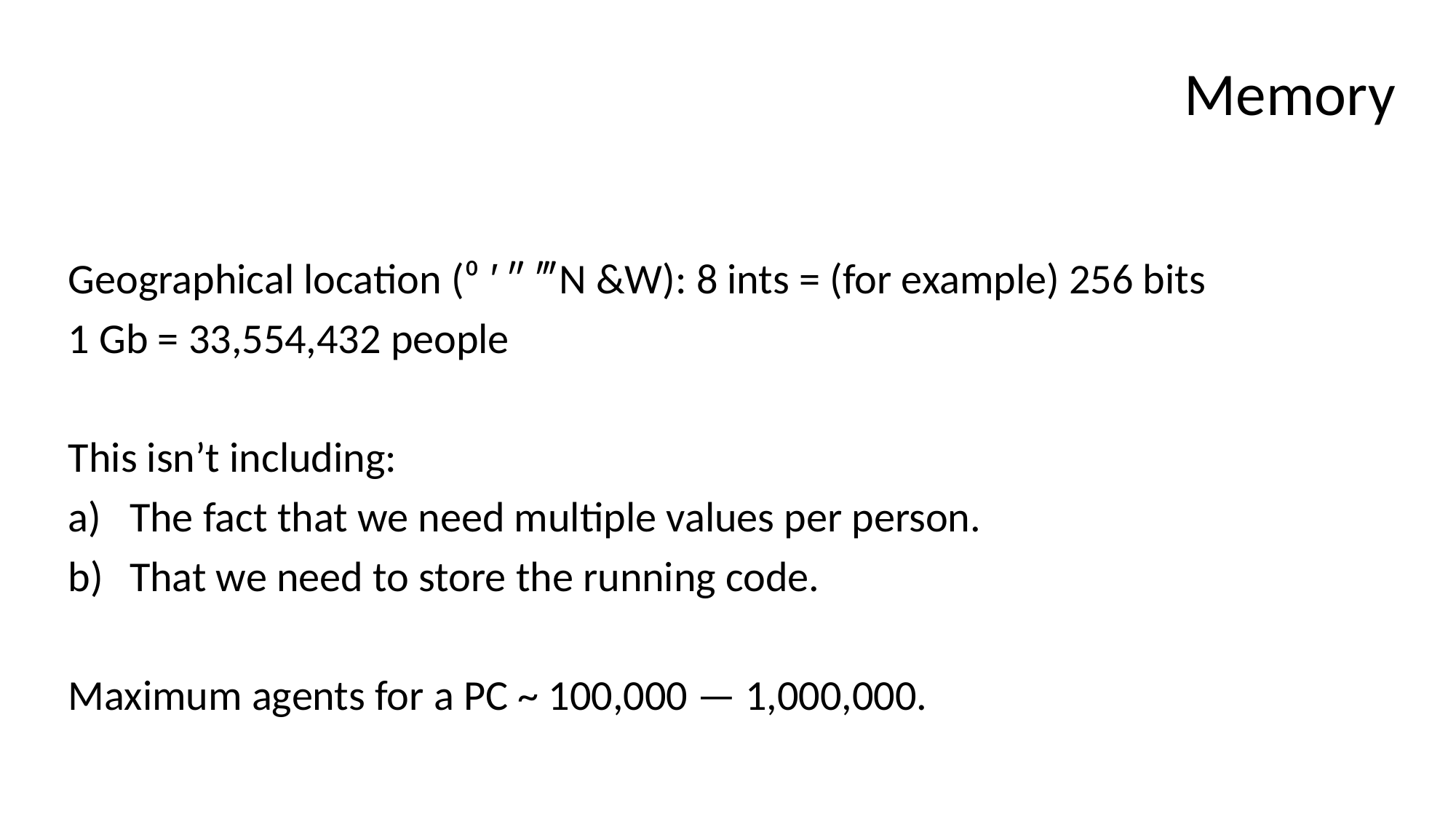

# Memory
Geographical location (⁰ ′ ″ ‴N &W): 8 ints = (for example) 256 bits
1 Gb = 33,554,432 people

This isn’t including:
The fact that we need multiple values per person.
That we need to store the running code.

Maximum agents for a PC ~ 100,000 — 1,000,000.